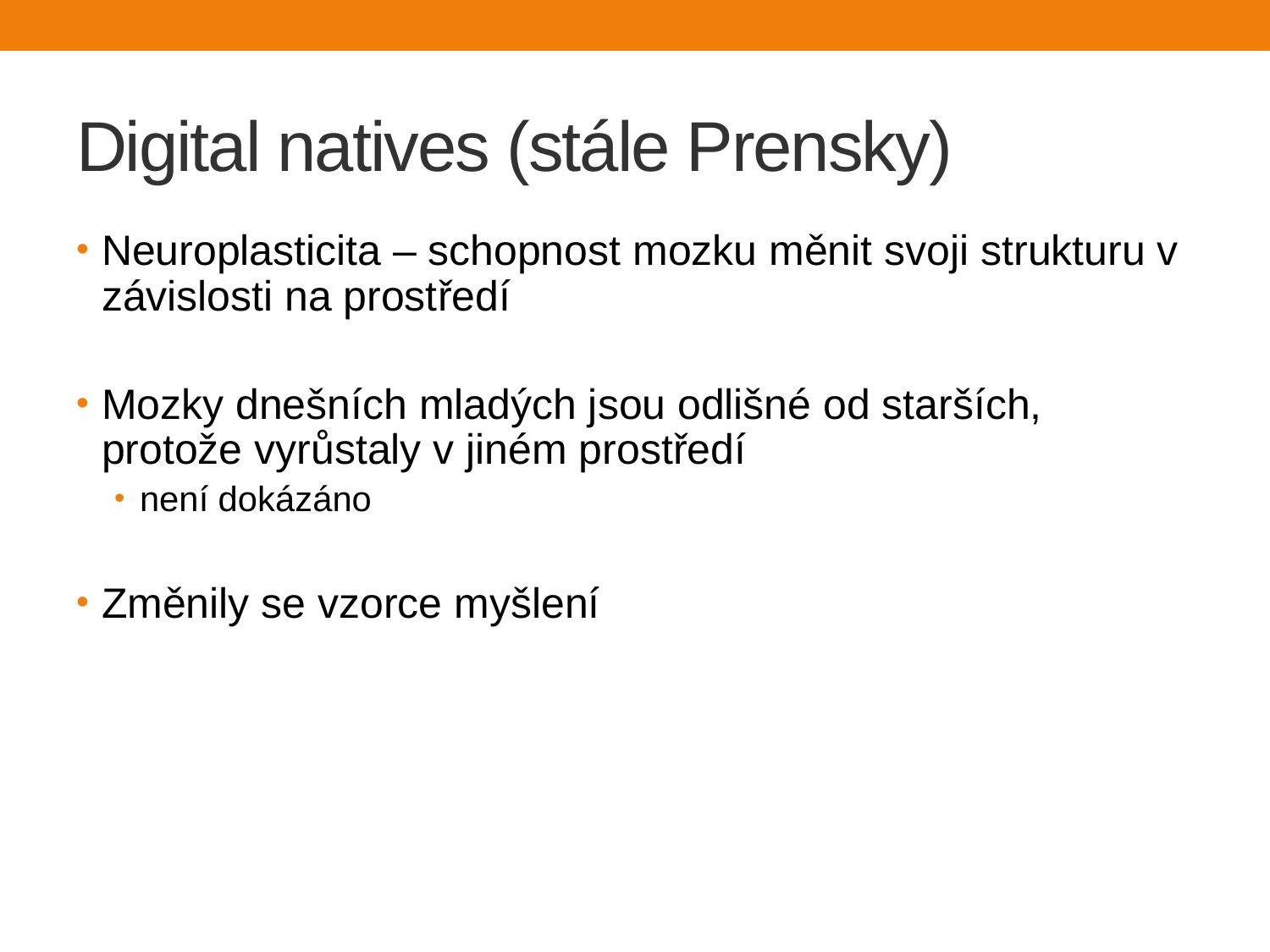

# Digital natives (stále Prensky)
Neuroplasticita – schopnost mozku měnit svoji strukturu v závislosti na prostředí

Mozky dnešních mladých jsou odlišné od starších, protože vyrůstaly v jiném prostředí
není dokázáno

Změnily se vzorce myšlení